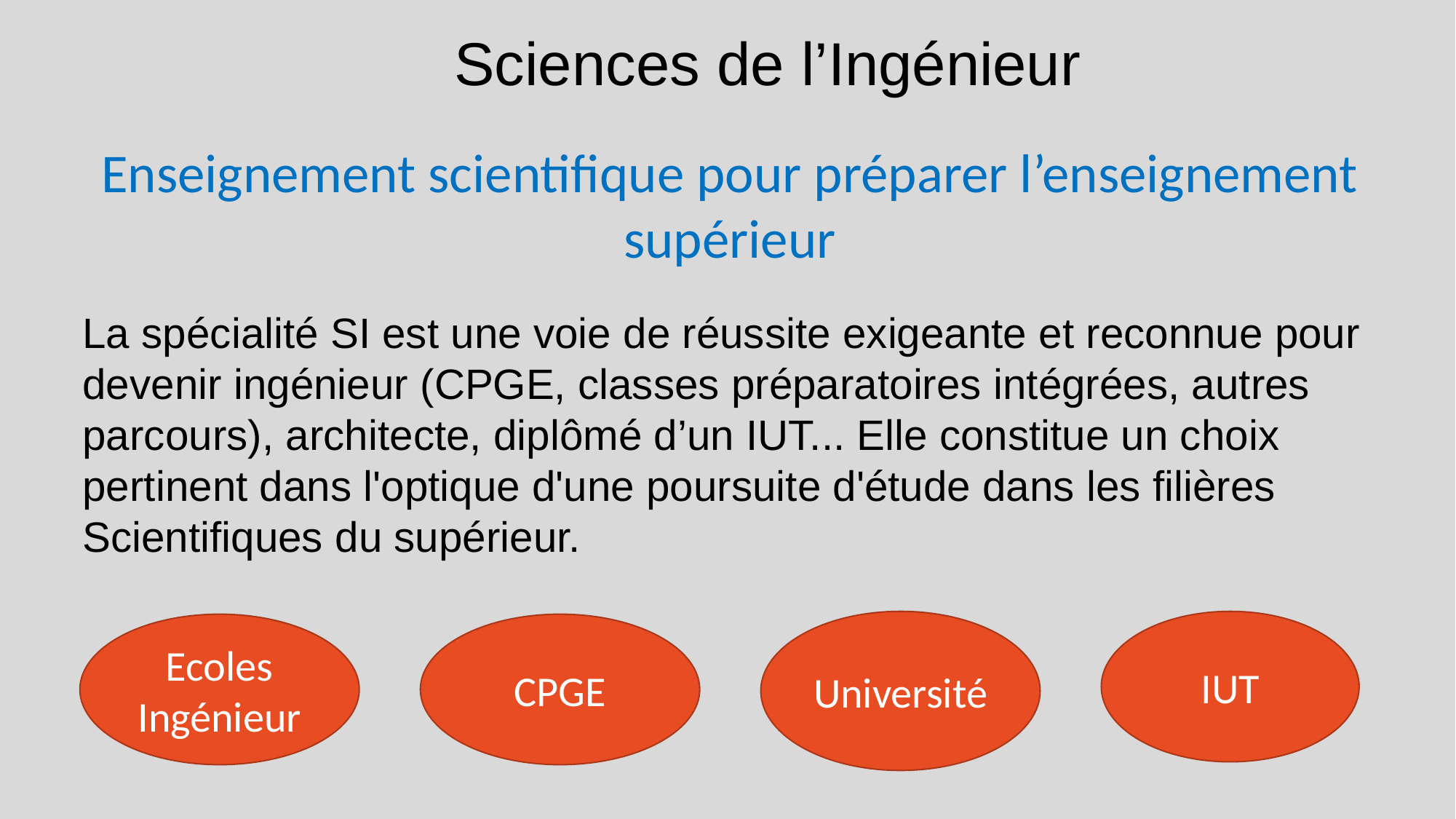

Sciences de l’Ingénieur
Enseignement scientifique pour préparer l’enseignement supérieur
La spécialité SI est une voie de réussite exigeante et reconnue pour devenir ingénieur (CPGE, classes préparatoires intégrées, autres parcours), architecte, diplômé d’un IUT... Elle constitue un choix pertinent dans l'optique d'une poursuite d'étude dans les filières Scientifiques du supérieur.
Université
IUT
Ecoles
Ingénieur
CPGE